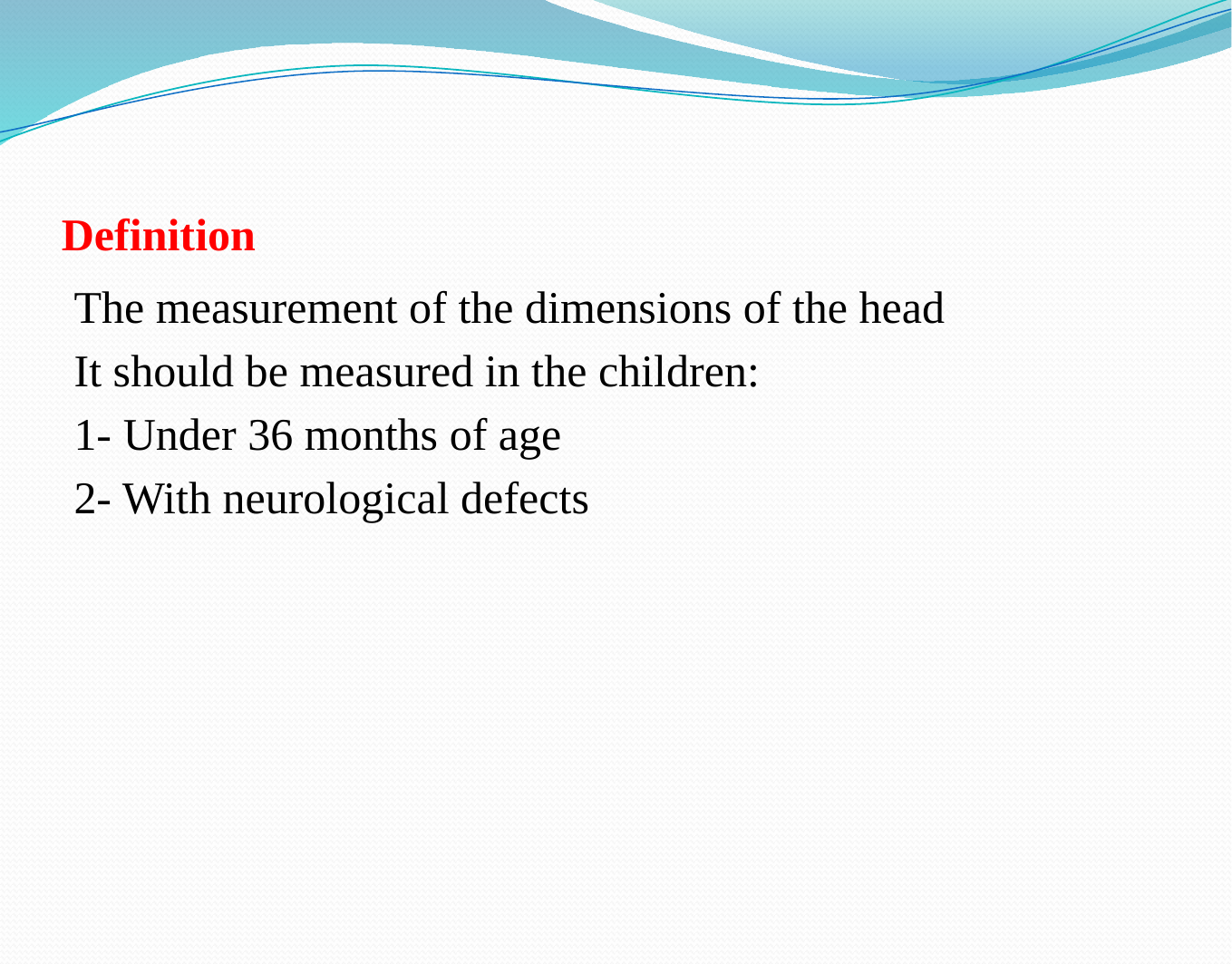

# Definition
The measurement of the dimensions of the head
It should be measured in the children:
1- Under 36 months of age
2- With neurological defects